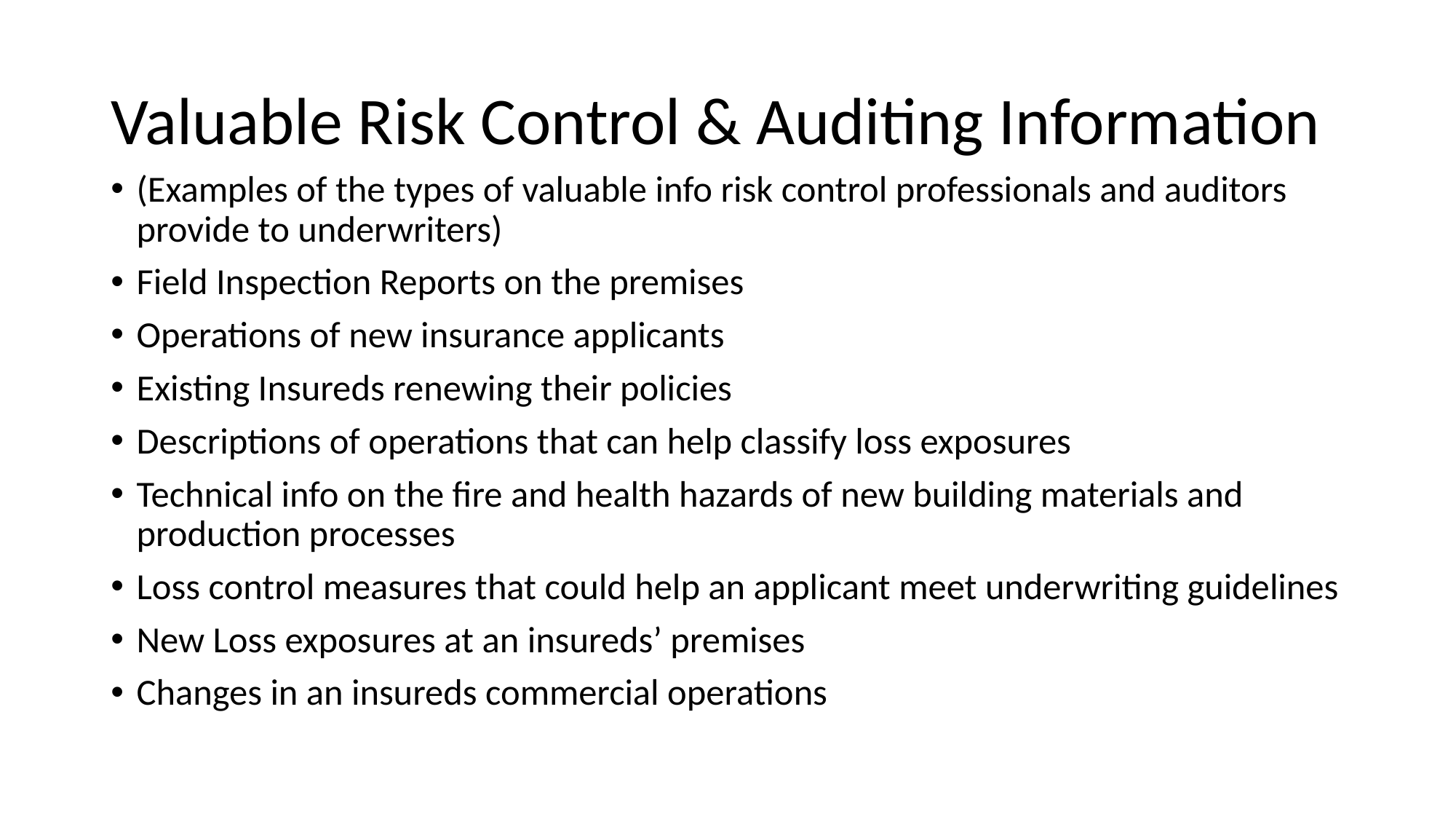

# Valuable Risk Control & Auditing Information
(Examples of the types of valuable info risk control professionals and auditors provide to underwriters)
Field Inspection Reports on the premises
Operations of new insurance applicants
Existing Insureds renewing their policies
Descriptions of operations that can help classify loss exposures
Technical info on the fire and health hazards of new building materials and production processes
Loss control measures that could help an applicant meet underwriting guidelines
New Loss exposures at an insureds’ premises
Changes in an insureds commercial operations